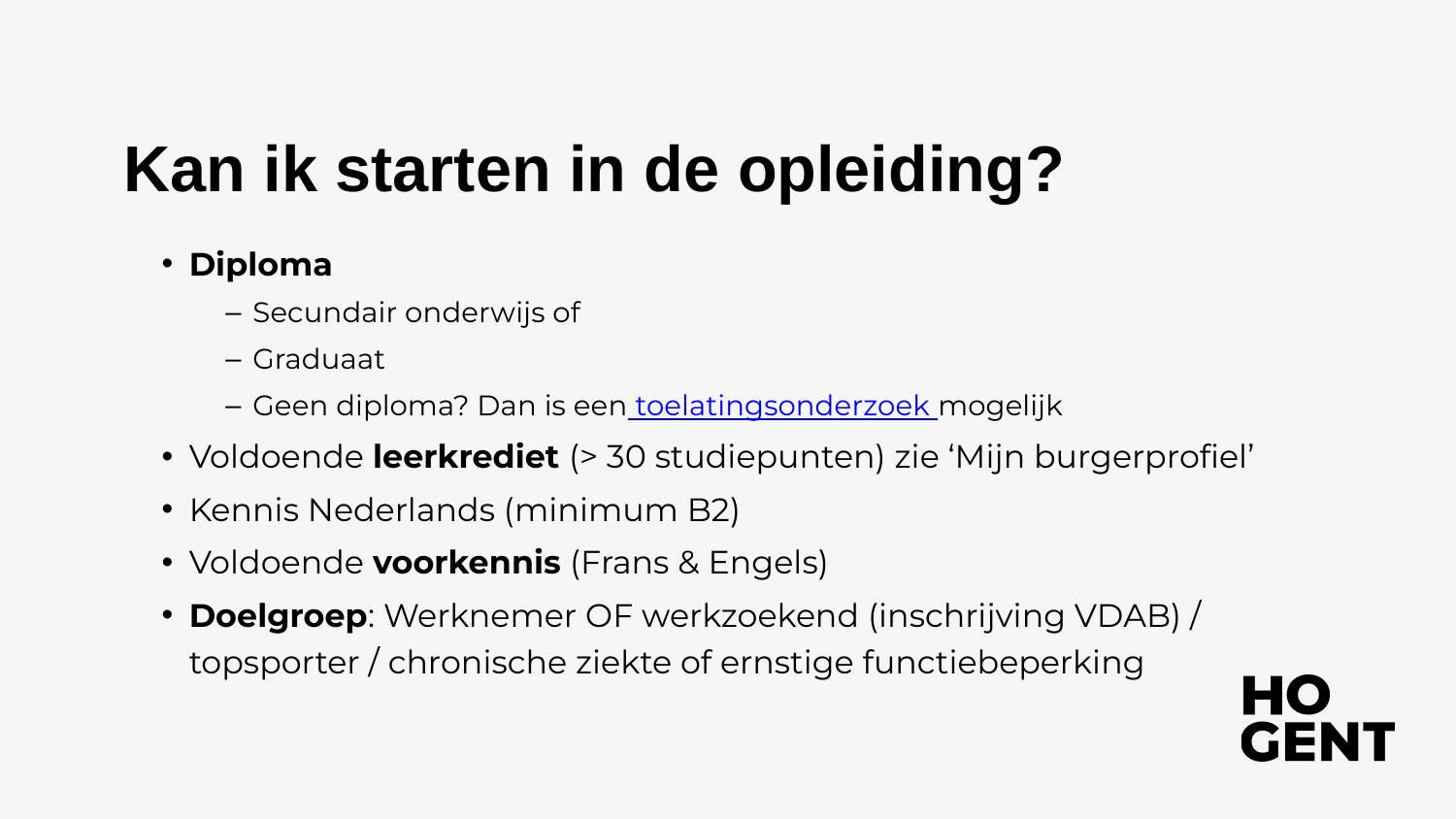

Kan ik starten in de opleiding?
Diploma
Secundair onderwijs of
Graduaat
Geen diploma? Dan is een toelatingsonderzoek mogelijk
Voldoende leerkrediet (> 30 studiepunten) zie ‘Mijn burgerprofiel’
Kennis Nederlands (minimum B2)
Voldoende voorkennis (Frans & Engels)
Doelgroep: Werknemer OF werkzoekend (inschrijving VDAB) / topsporter / chronische ziekte of ernstige functiebeperking